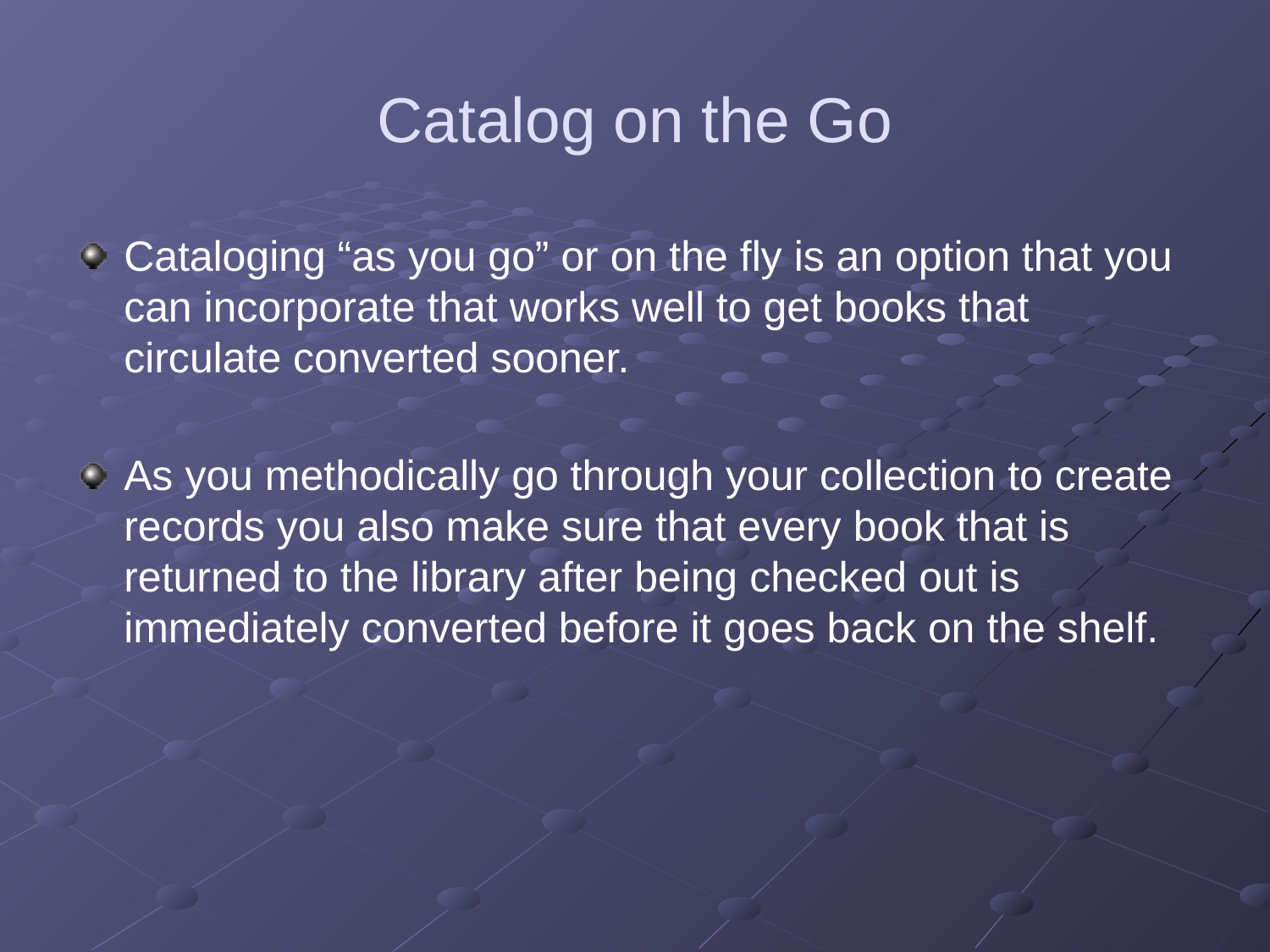

# Catalog on the Go
Cataloging “as you go” or on the fly is an option that you can incorporate that works well to get books that circulate converted sooner.

As you methodically go through your collection to create records you also make sure that every book that is returned to the library after being checked out is immediately converted before it goes back on the shelf.